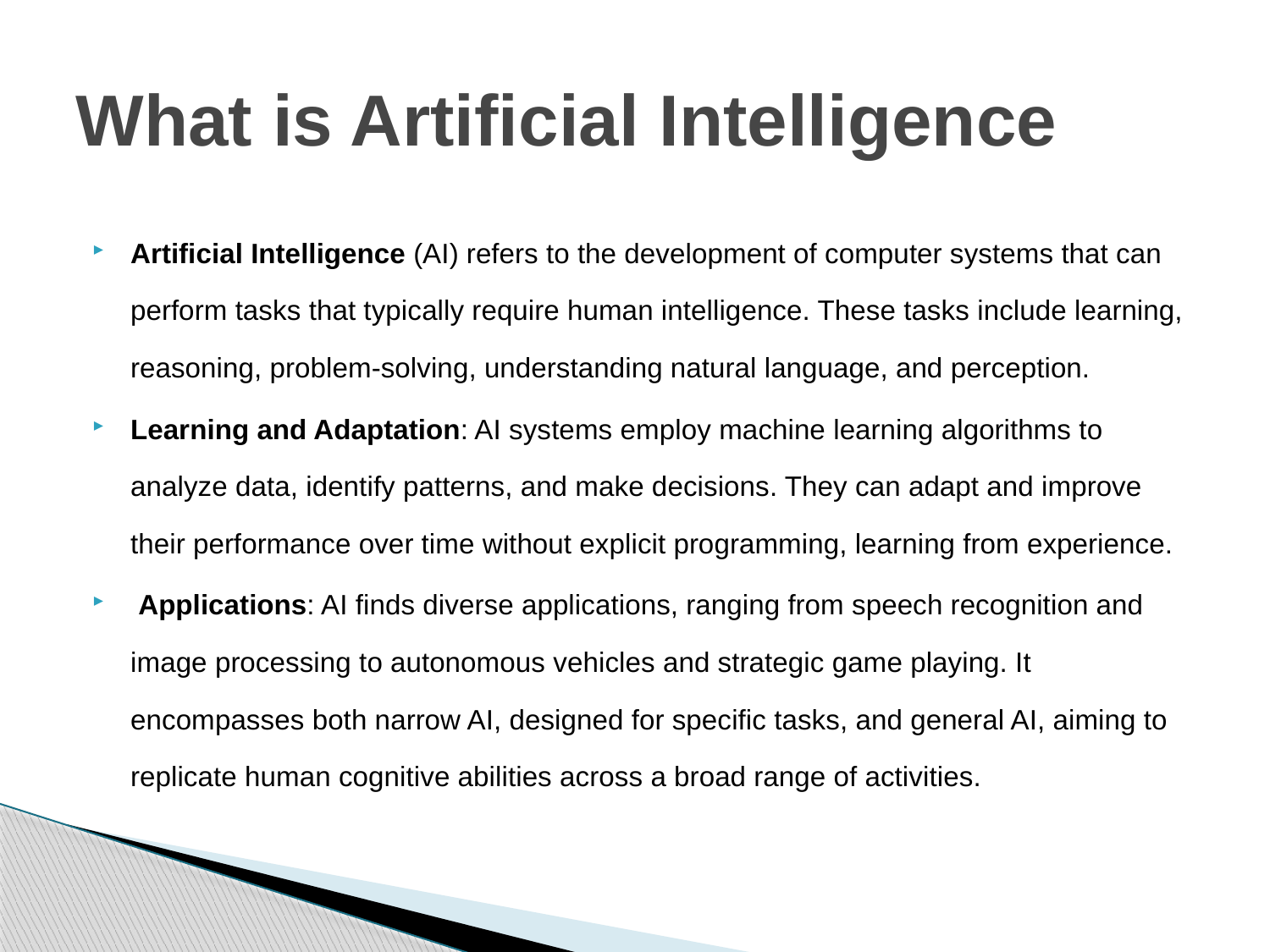

# What is Artificial Intelligence
Artificial Intelligence (AI) refers to the development of computer systems that can perform tasks that typically require human intelligence. These tasks include learning, reasoning, problem-solving, understanding natural language, and perception.
Learning and Adaptation: AI systems employ machine learning algorithms to analyze data, identify patterns, and make decisions. They can adapt and improve their performance over time without explicit programming, learning from experience.
 Applications: AI finds diverse applications, ranging from speech recognition and image processing to autonomous vehicles and strategic game playing. It encompasses both narrow AI, designed for specific tasks, and general AI, aiming to replicate human cognitive abilities across a broad range of activities.